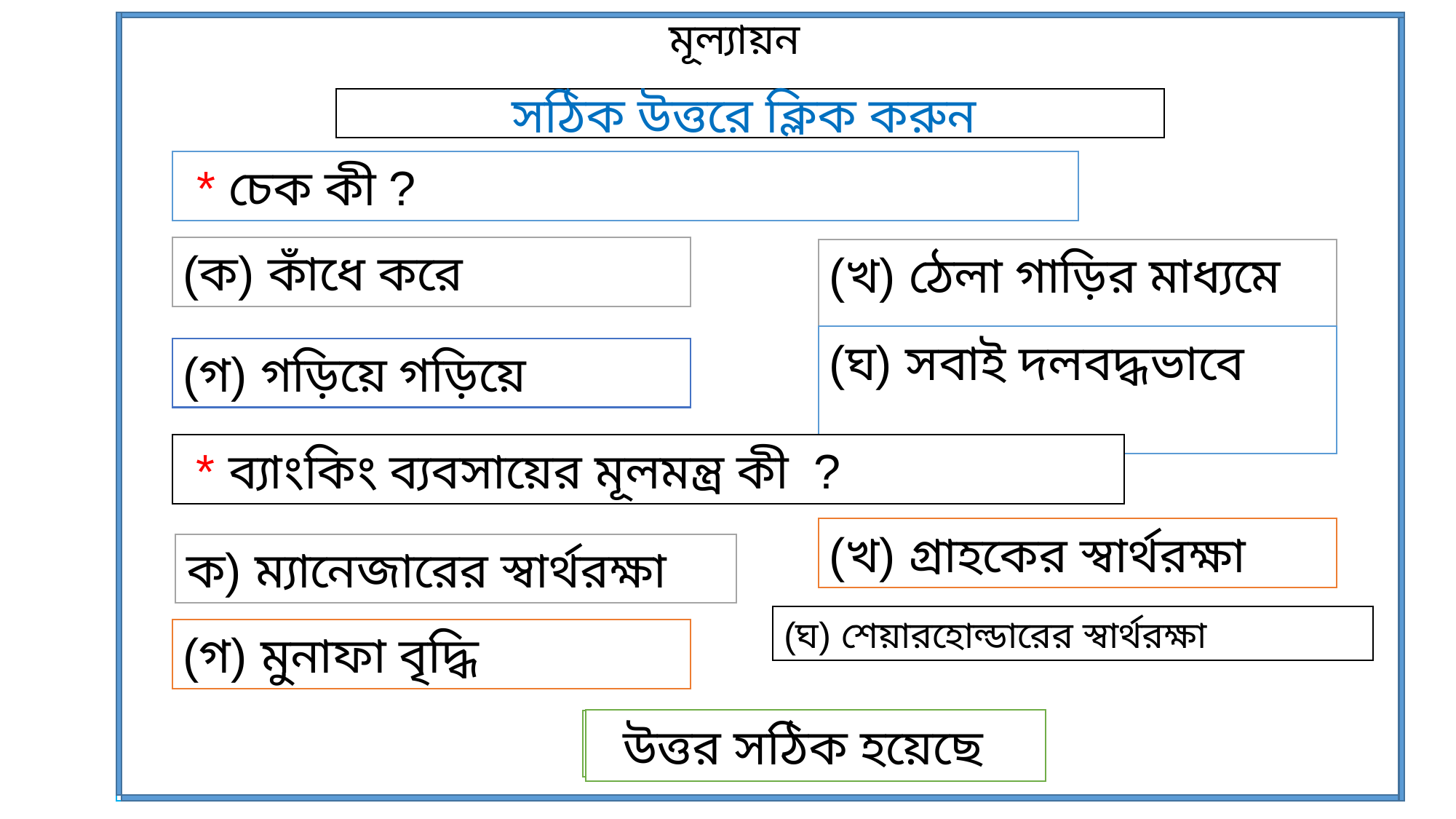

মূল্যায়ন

সঠিক উত্তরে ক্লিক করুন
 * চেক কী ?
(ক) কাঁধে করে
(খ) ঠেলা গাড়ির মাধ্যমে
(ঘ) সবাই দলবদ্ধভাবে
(গ) গড়িয়ে গড়িয়ে
 * ব্যাংকিং ব্যবসায়ের মূলমন্ত্র কী  ?
(খ) গ্রাহকের স্বার্থরক্ষা
ক) ম্যানেজারের স্বার্থরক্ষা
(ঘ) শেয়ারহোল্ডারের স্বার্থরক্ষা
(গ) মুনাফা বৃদ্ধি
উত্তর সঠিক হয়েছে
আবার চেষ্টা কর